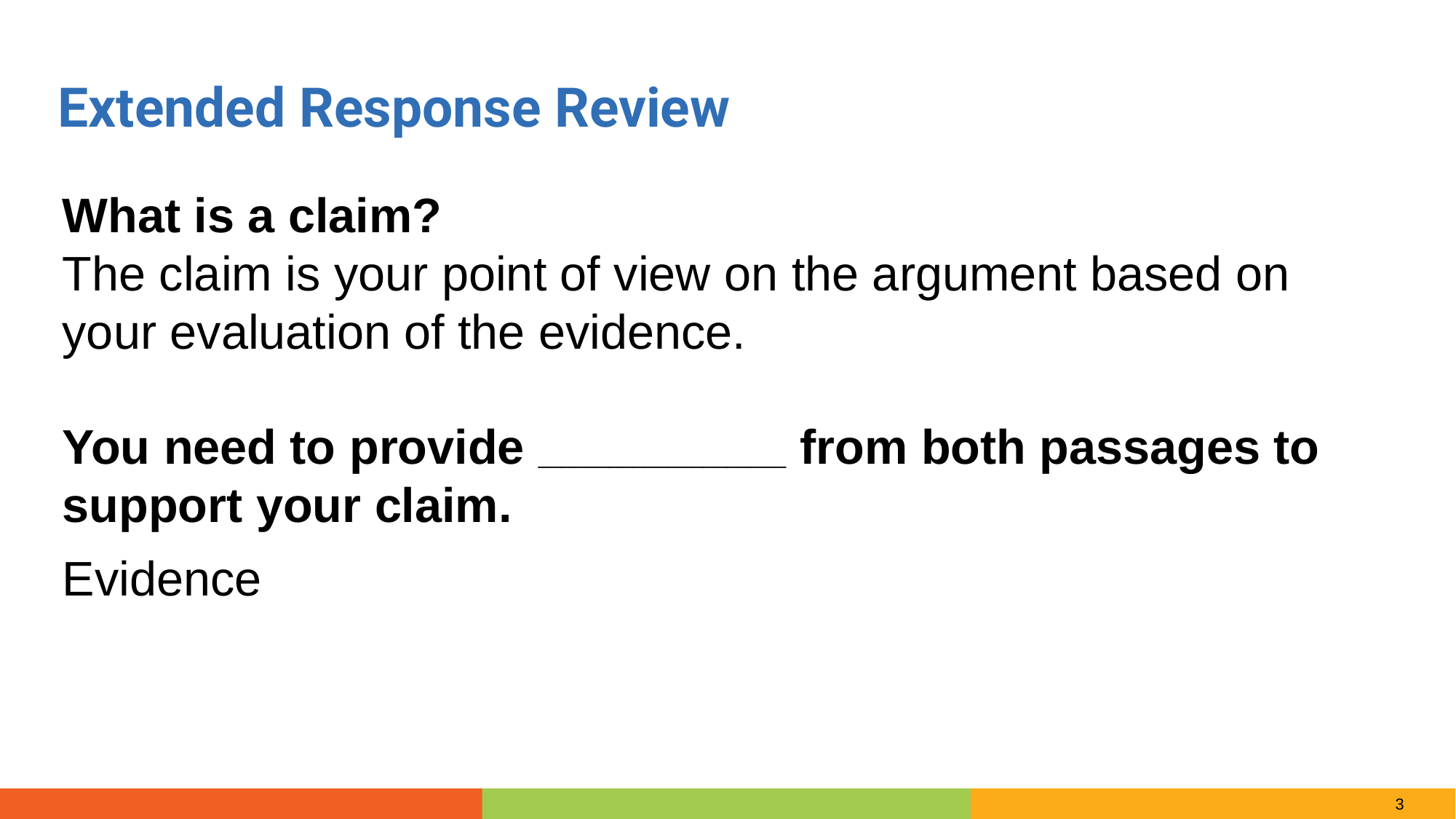

Extended Response Review
What is a claim?

You need to provide _____________________ from both passages to support your claim.
The claim is your point of view on the argument based on your evaluation of the evidence.
Evidence